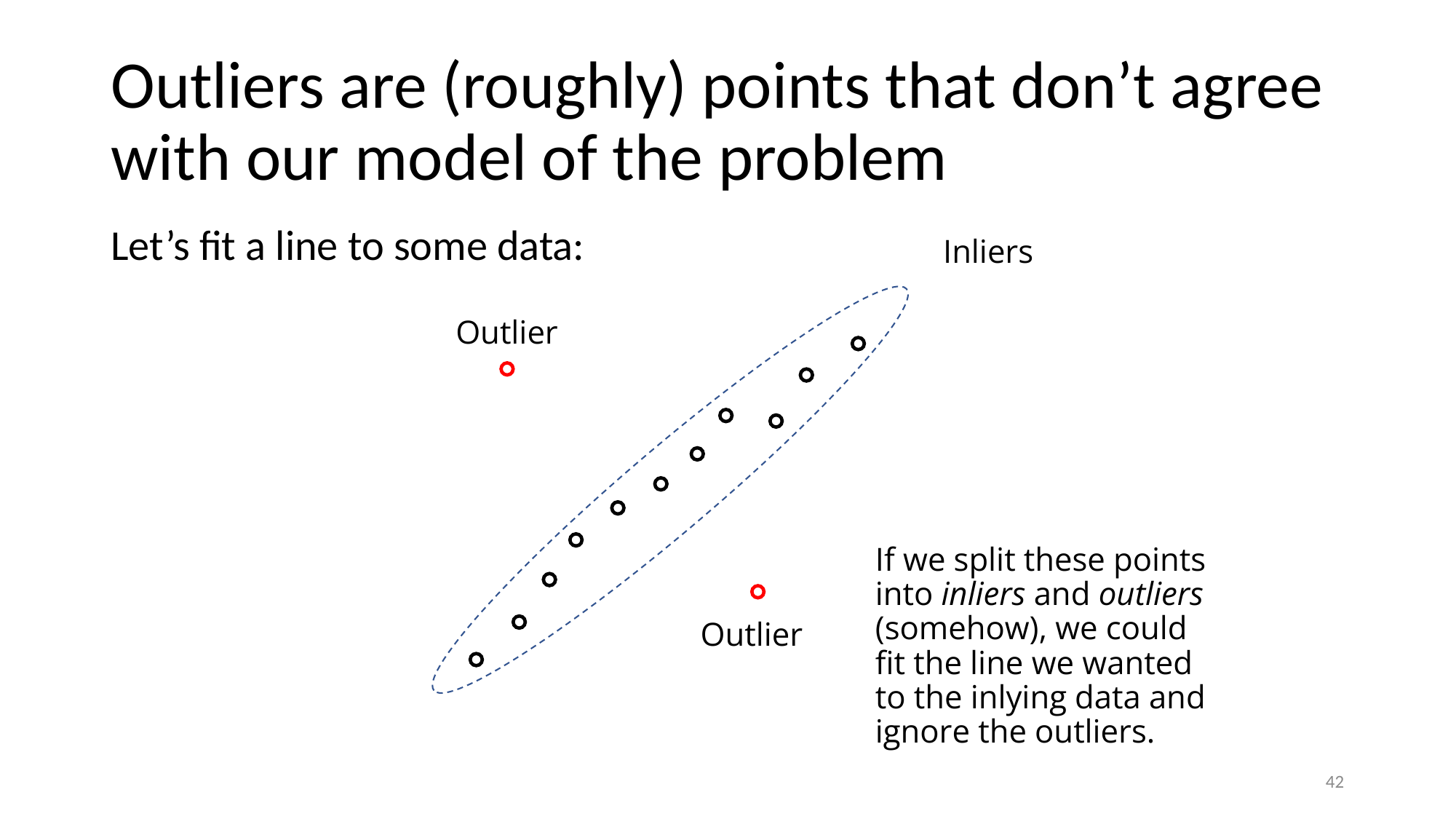

# Outliers are (roughly) points that don’t agree with our model of the problem
Let’s fit a line to some data:
Inliers
Outlier

If we split these points into inliers and outliers (somehow), we could fit the line we wanted to the inlying data and ignore the outliers.

Outlier

42